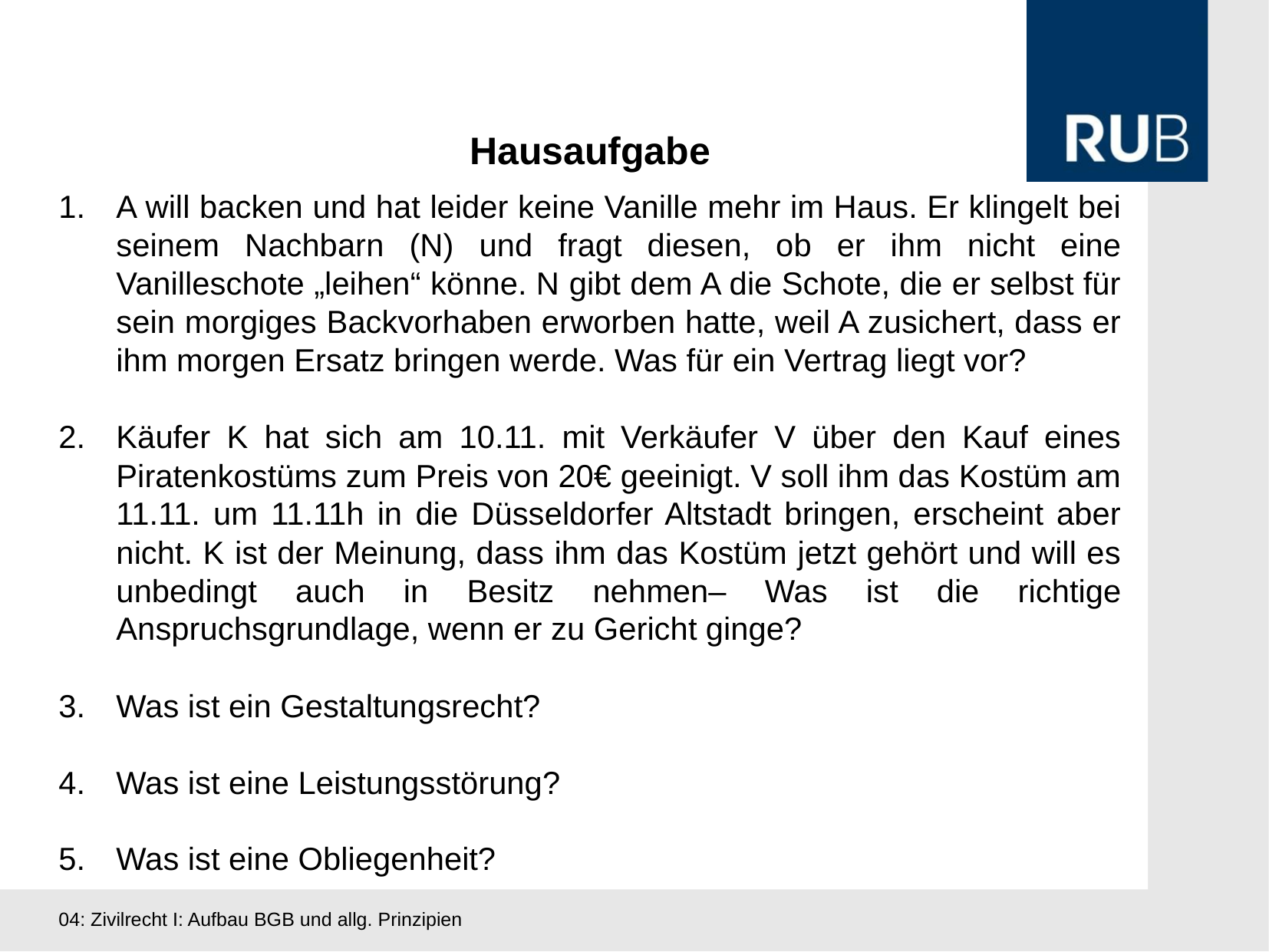

Hausaufgabe
A will backen und hat leider keine Vanille mehr im Haus. Er klingelt bei seinem Nachbarn (N) und fragt diesen, ob er ihm nicht eine Vanilleschote „leihen“ könne. N gibt dem A die Schote, die er selbst für sein morgiges Backvorhaben erworben hatte, weil A zusichert, dass er ihm morgen Ersatz bringen werde. Was für ein Vertrag liegt vor?

Käufer K hat sich am 10.11. mit Verkäufer V über den Kauf eines Piratenkostüms zum Preis von 20€ geeinigt. V soll ihm das Kostüm am 11.11. um 11.11h in die Düsseldorfer Altstadt bringen, erscheint aber nicht. K ist der Meinung, dass ihm das Kostüm jetzt gehört und will es unbedingt auch in Besitz nehmen– Was ist die richtige Anspruchsgrundlage, wenn er zu Gericht ginge?

Was ist ein Gestaltungsrecht?

Was ist eine Leistungsstörung?

Was ist eine Obliegenheit?
04: Zivilrecht I: Aufbau BGB und allg. Prinzipien